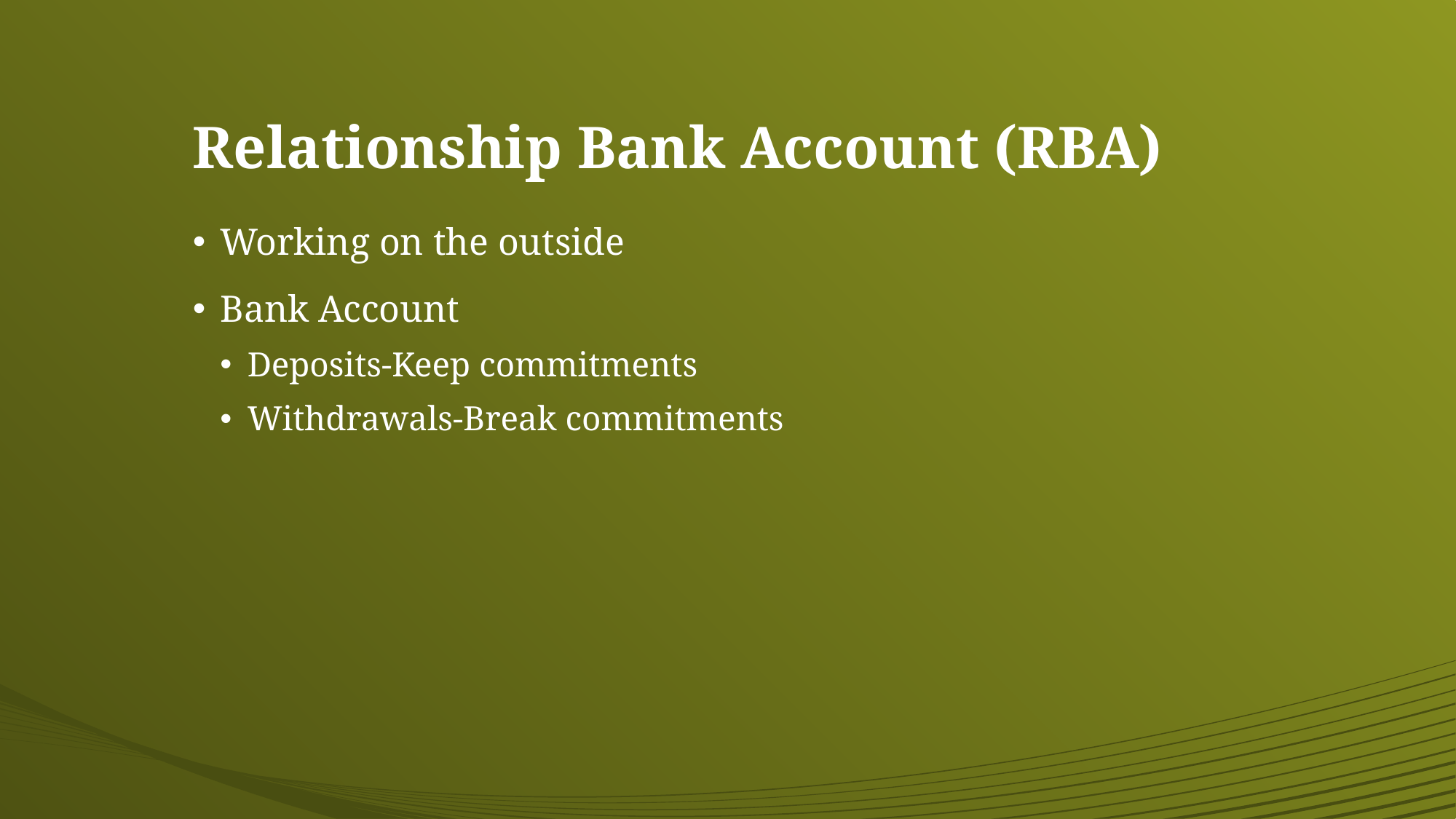

# Relationship Bank Account (RBA)
Working on the outside
Bank Account
Deposits-Keep commitments
Withdrawals-Break commitments